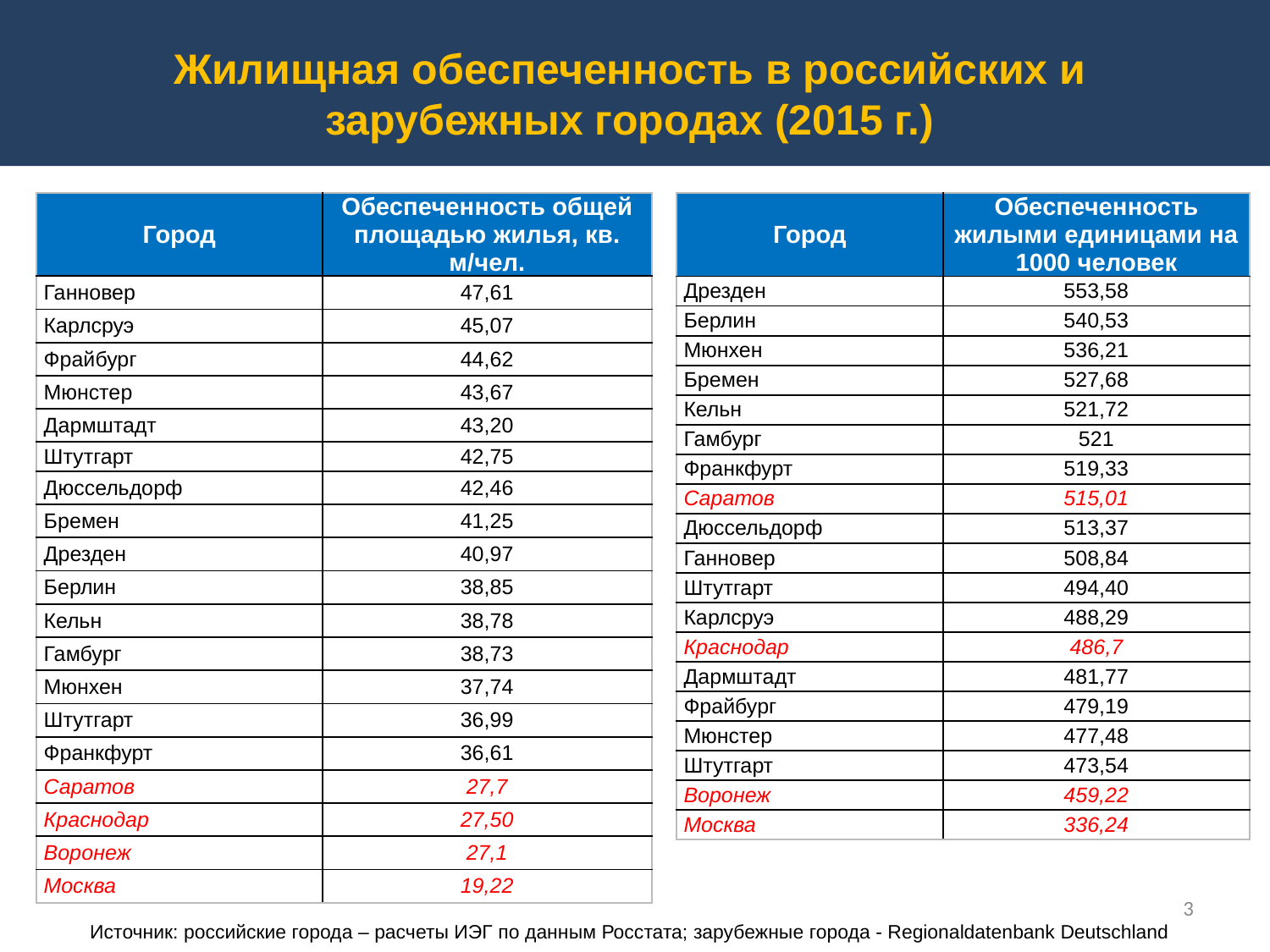

Жилищная обеспеченность в российских и зарубежных городах (2015 г.)

| Город | Обеспеченность общей площадью жилья, кв. м/чел. |
| --- | --- |
| Ганновер | 47,61 |
| Карлсруэ | 45,07 |
| Фрайбург | 44,62 |
| Мюнстер | 43,67 |
| Дармштадт | 43,20 |
| Штутгарт | 42,75 |
| Дюссельдорф | 42,46 |
| Бремен | 41,25 |
| Дрезден | 40,97 |
| Берлин | 38,85 |
| Кельн | 38,78 |
| Гамбург | 38,73 |
| Мюнхен | 37,74 |
| Штутгарт | 36,99 |
| Франкфурт | 36,61 |
| Саратов | 27,7 |
| Краснодар | 27,50 |
| Воронеж | 27,1 |
| Москва | 19,22 |
| Город | Обеспеченность жилыми единицами на 1000 человек |
| --- | --- |
| Дрезден | 553,58 |
| Берлин | 540,53 |
| Мюнхен | 536,21 |
| Бремен | 527,68 |
| Кельн | 521,72 |
| Гамбург | 521 |
| Франкфурт | 519,33 |
| Саратов | 515,01 |
| Дюссельдорф | 513,37 |
| Ганновер | 508,84 |
| Штутгарт | 494,40 |
| Карлсруэ | 488,29 |
| Краснодар | 486,7 |
| Дармштадт | 481,77 |
| Фрайбург | 479,19 |
| Мюнстер | 477,48 |
| Штутгарт | 473,54 |
| Воронеж | 459,22 |
| Москва | 336,24 |
3
Источник: российские города – расчеты ИЭГ по данным Росстата; зарубежные города - Regionaldatenbank Deutschland